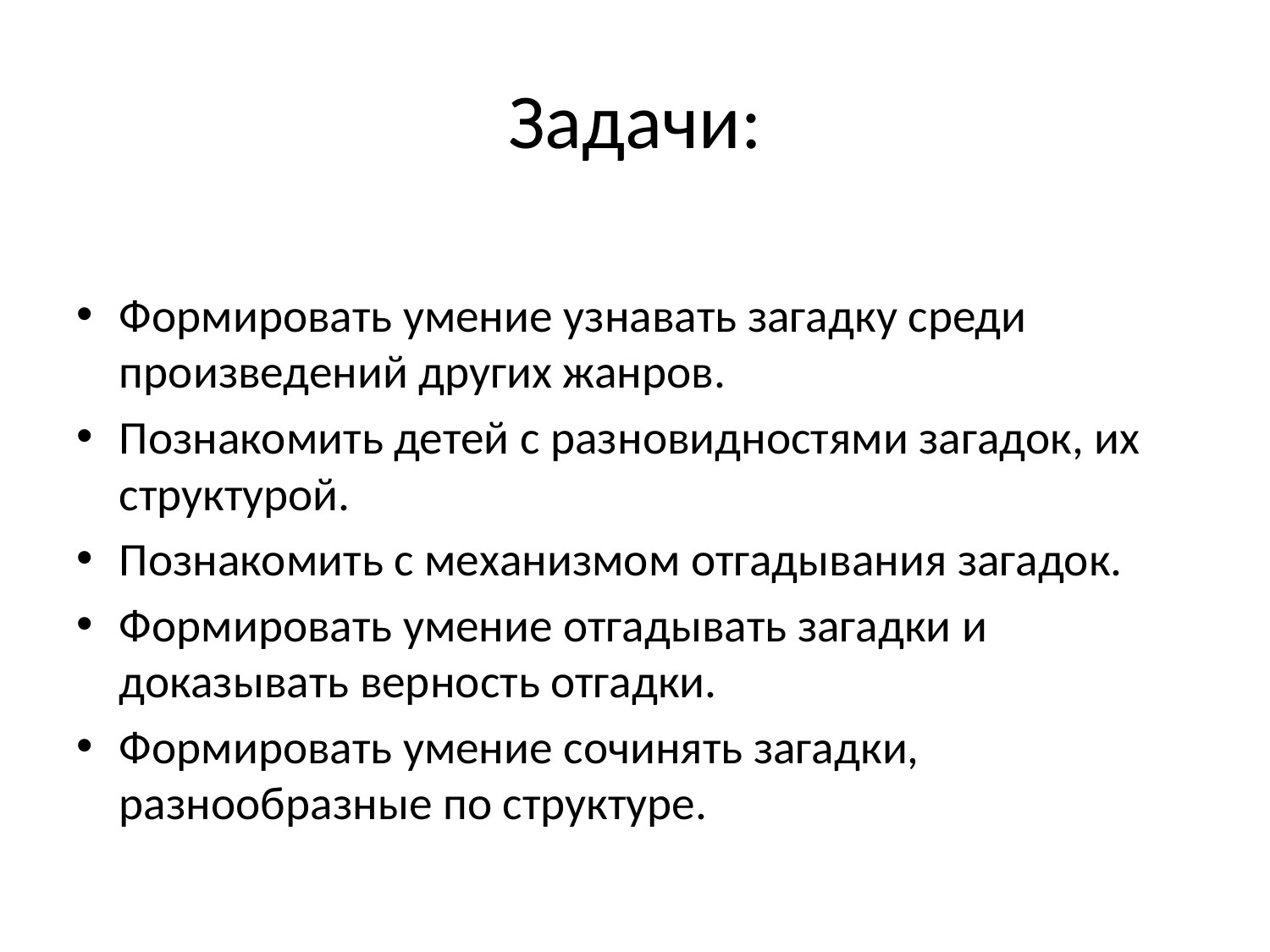

# Задачи:

Формировать умение узнавать загадку среди произведений других жанров.
Познакомить детей с разновидностями загадок, их структурой.
Познакомить с механизмом отгадывания загадок.
Формировать умение отгадывать загадки и доказывать верность отгадки.
Формировать умение сочинять загадки, разнообразные по структуре.